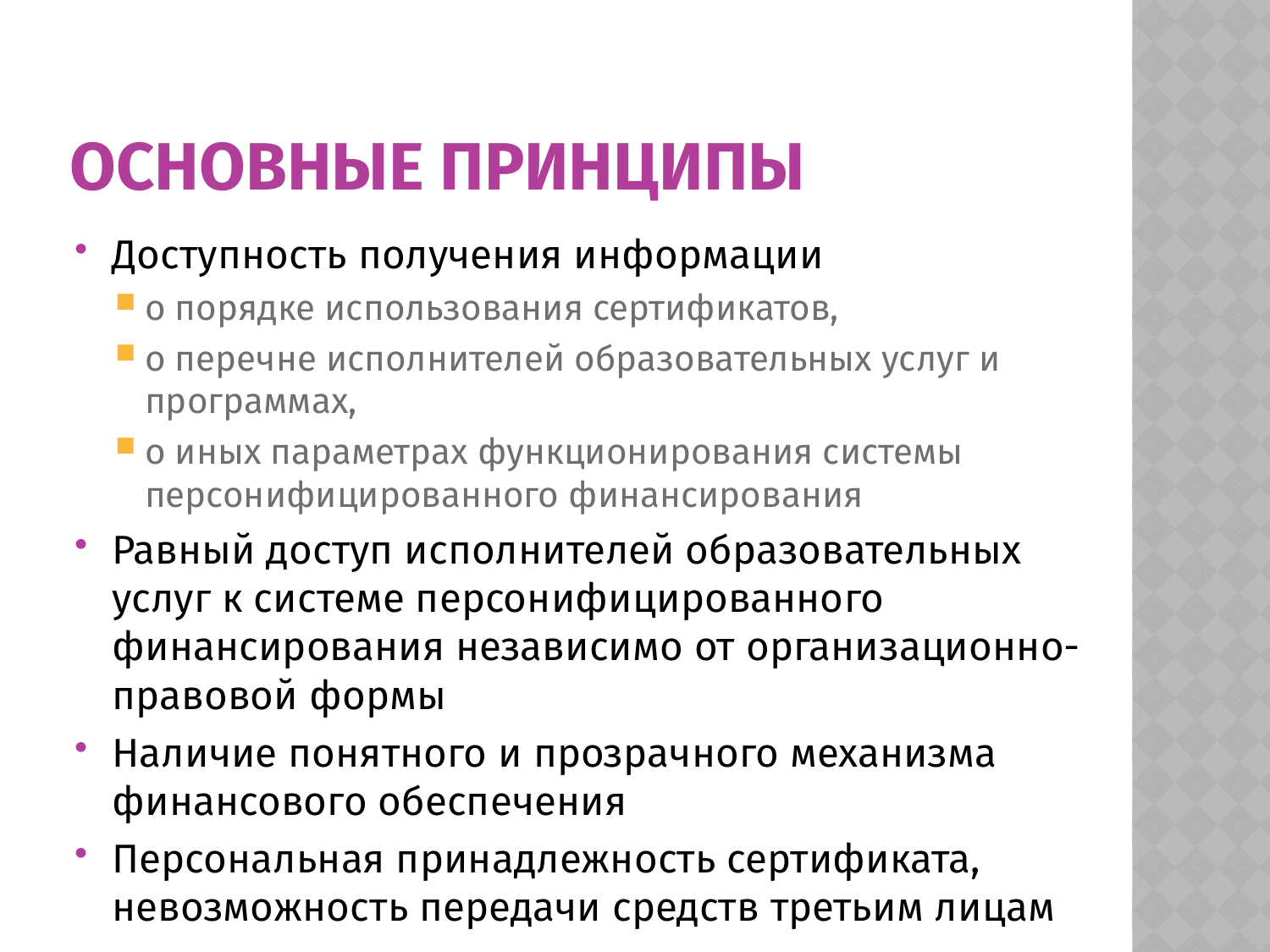

# Основные принципы
Доступность получения информации
о порядке использования сертификатов,
о перечне исполнителей образовательных услуг и программах,
о иных параметрах функционирования системы персонифицированного финансирования
Равный доступ исполнителей образовательных услуг к системе персонифицированного финансирования независимо от организационно-правовой формы
Наличие понятного и прозрачного механизма финансового обеспечения
Персональная принадлежность сертификата, невозможность передачи средств третьим лицам